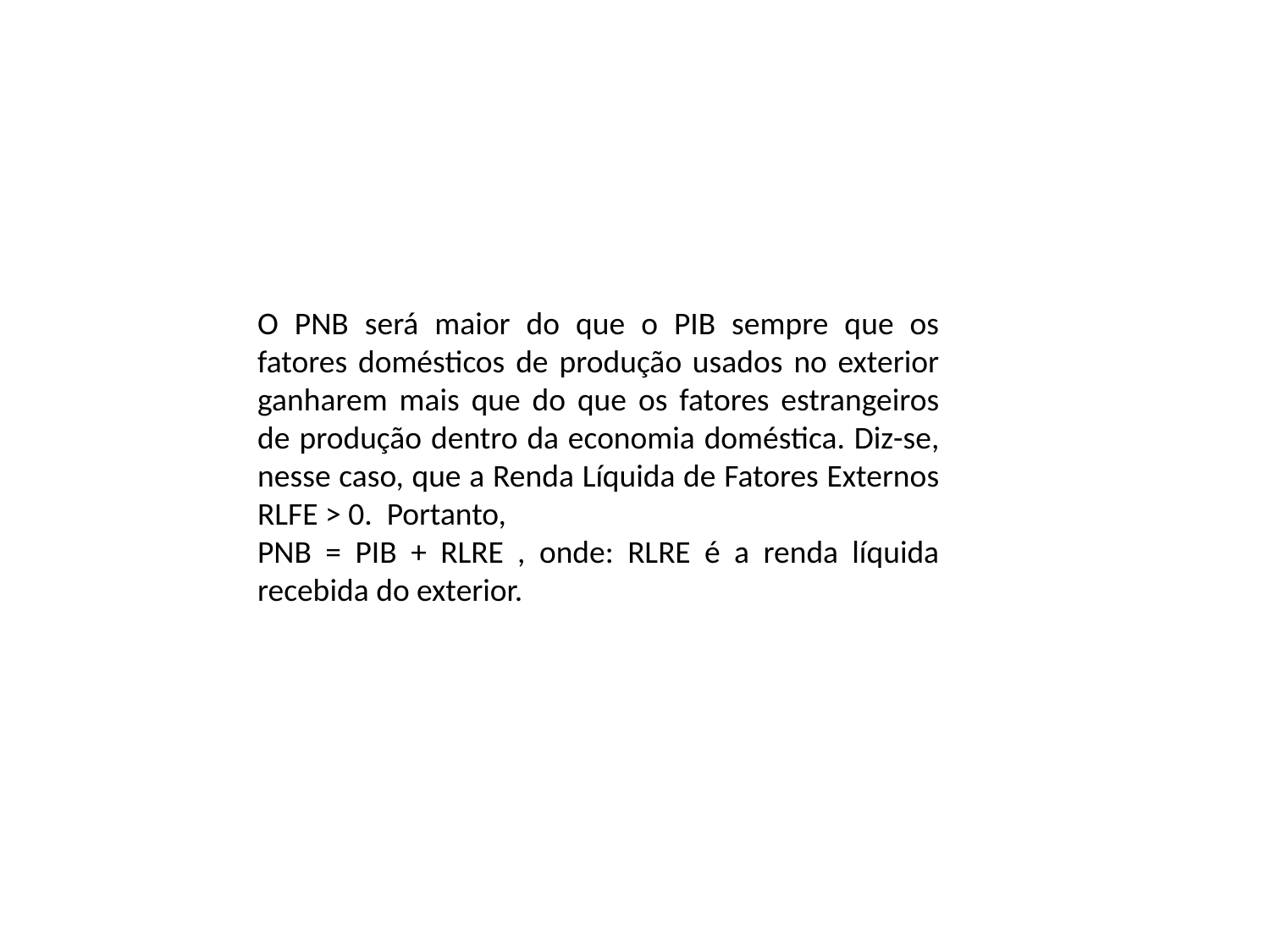

O PNB será maior do que o PIB sempre que os fatores domésticos de produção usados no exterior ganharem mais que do que os fatores estrangeiros de produção dentro da economia doméstica. Diz-se, nesse caso, que a Renda Líquida de Fatores Externos RLFE > 0.  Portanto,
PNB = PIB + RLRE , onde: RLRE é a renda líquida recebida do exterior.